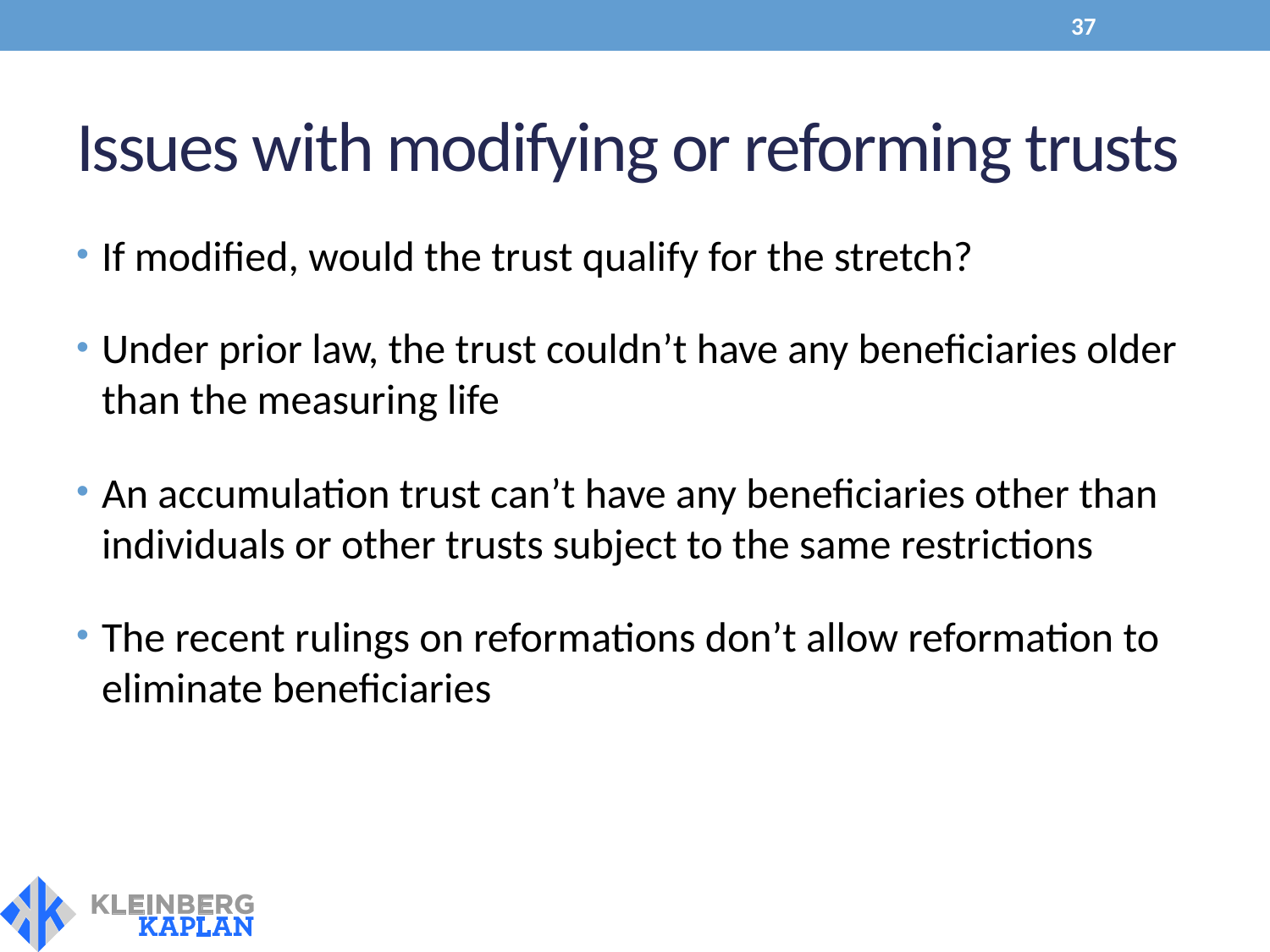

37
# Issues with modifying or reforming trusts
If modified, would the trust qualify for the stretch?
Under prior law, the trust couldn’t have any beneficiaries older than the measuring life
An accumulation trust can’t have any beneficiaries other than individuals or other trusts subject to the same restrictions
The recent rulings on reformations don’t allow reformation to eliminate beneficiaries